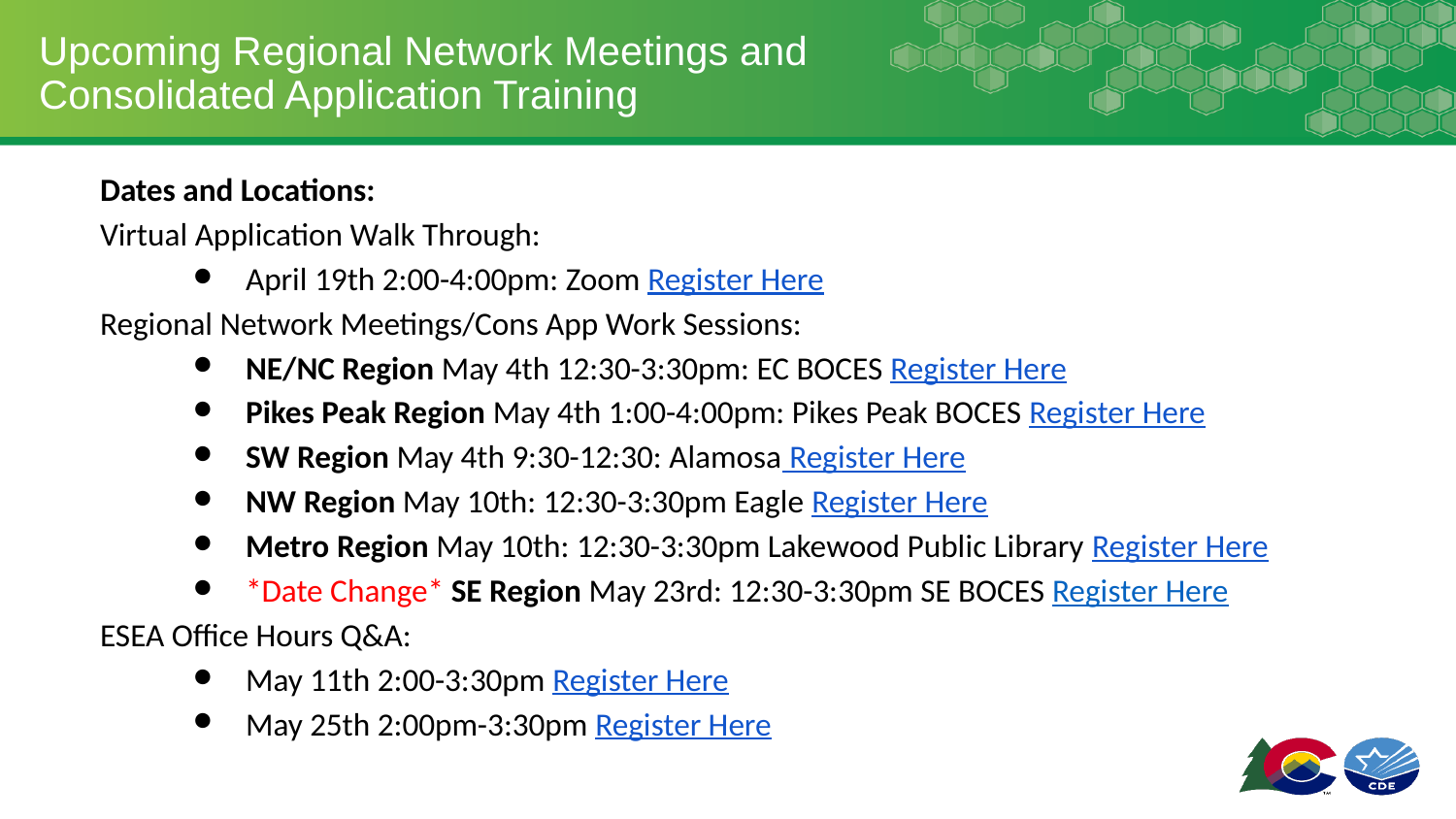

# Upcoming Regional Network Meetings and Consolidated Application Training

Dates and Locations:
Virtual Application Walk Through:
April 19th 2:00-4:00pm: Zoom Register Here
Regional Network Meetings/Cons App Work Sessions:
NE/NC Region May 4th 12:30-3:30pm: EC BOCES Register Here
Pikes Peak Region May 4th 1:00-4:00pm: Pikes Peak BOCES Register Here
SW Region May 4th 9:30-12:30: Alamosa Register Here
NW Region May 10th: 12:30-3:30pm Eagle Register Here
Metro Region May 10th: 12:30-3:30pm Lakewood Public Library Register Here
*Date Change* SE Region May 23rd: 12:30-3:30pm SE BOCES Register Here
ESEA Office Hours Q&A:
May 11th 2:00-3:30pm Register Here
May 25th 2:00pm-3:30pm Register Here